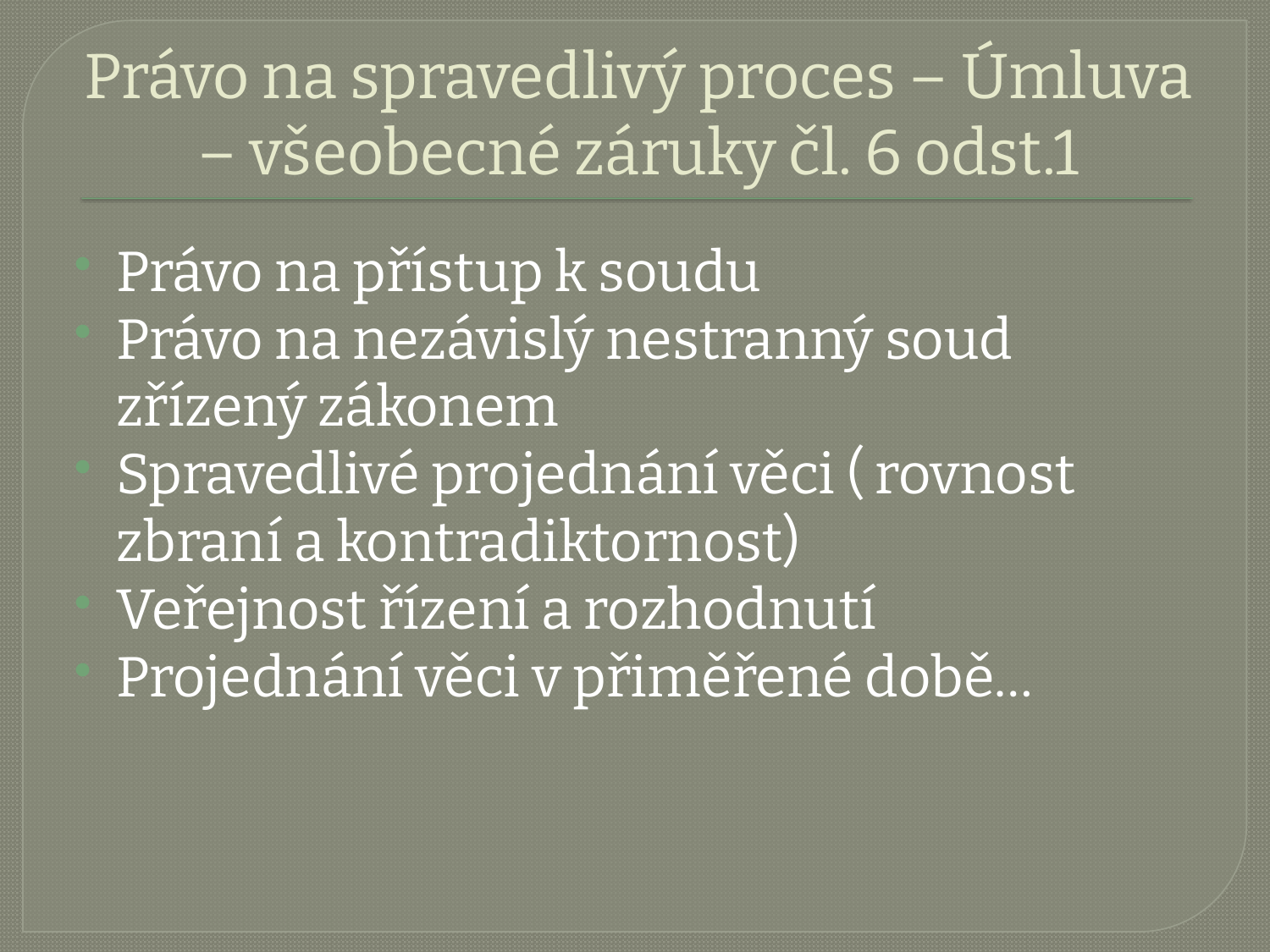

# Právo na spravedlivý proces – Úmluva – všeobecné záruky čl. 6 odst.1
Právo na přístup k soudu
Právo na nezávislý nestranný soud zřízený zákonem
Spravedlivé projednání věci ( rovnost zbraní a kontradiktornost)
Veřejnost řízení a rozhodnutí
Projednání věci v přiměřené době…